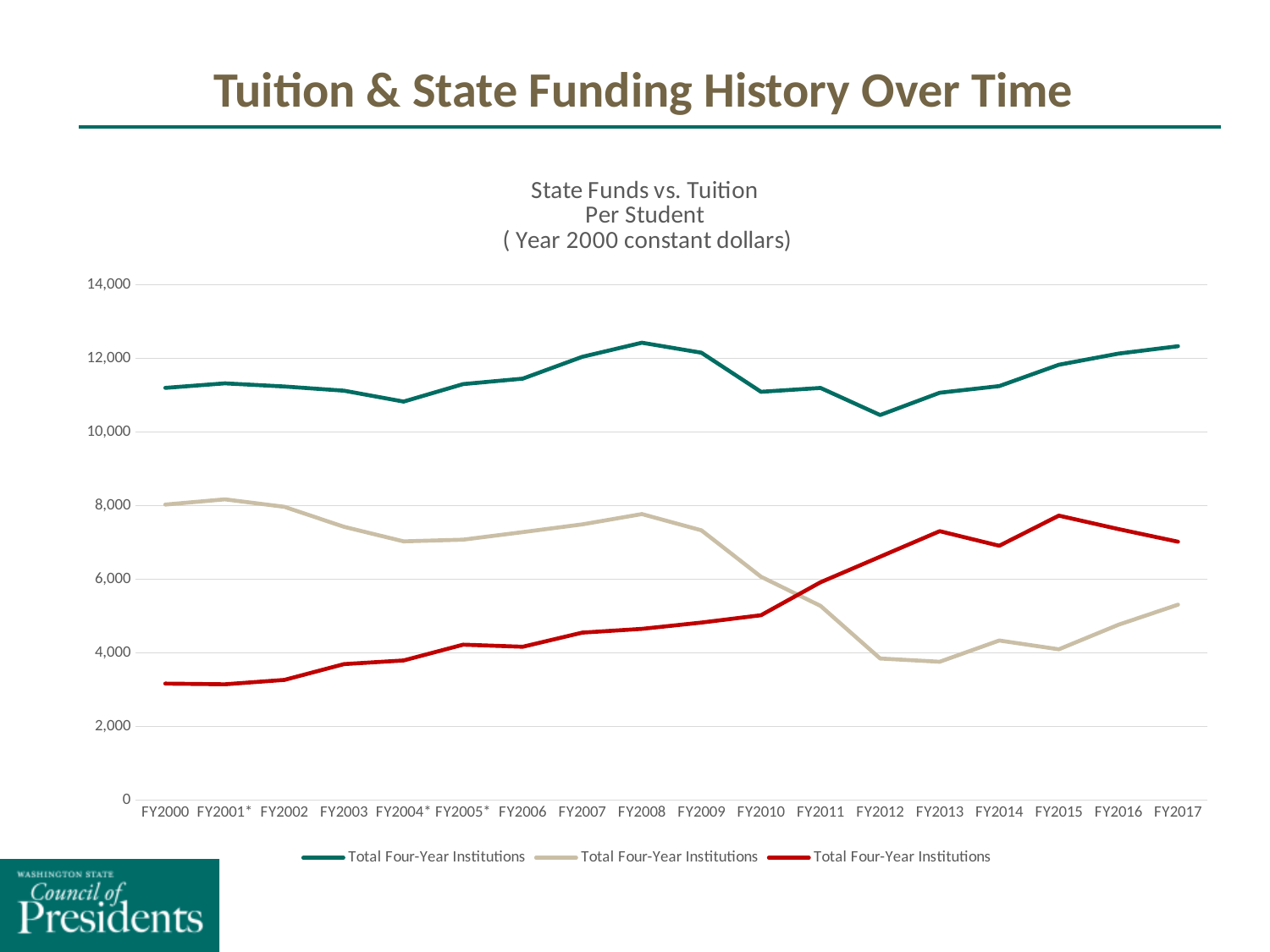

# Tuition & State Funding History Over Time

### Chart: State Funds vs. Tuition
Per Student
 ( Year 2000 constant dollars)

| Category | Total Four-Year Institutions | Total Four-Year Institutions | Total Four-Year Institutions |
|---|---|---|---|
| FY2000 | 11198.708248952029 | 8030.560959301271 | 3168.147289650757 |
| FY2001* | 11321.57148738606 | 8172.313544605265 | 3149.2579427807946 |
| FY2002 | 11236.687506112332 | 7968.230375604959 | 3268.4571305073723 |
| FY2003 | 11122.463780974529 | 7425.114595209586 | 3697.349185764944 |
| FY2004* | 10826.601937310865 | 7029.80733481627 | 3796.794602494595 |
| FY2005* | 11301.767367196559 | 7076.349027292375 | 4225.418339904184 |
| FY2006 | 11449.995062065904 | 7281.348185692938 | 4168.646876372965 |
| FY2007 | 12042.50826922179 | 7490.856763285498 | 4551.651505936291 |
| FY2008 | 12424.609923120694 | 7771.183197277419 | 4653.426725843274 |
| FY2009 | 12154.406605030304 | 7329.828470267351 | 4824.578134762954 |
| FY2010 | 11093.116603026963 | 6068.493954638582 | 5024.62264838838 |
| FY2011 | 11197.51550638879 | 5277.969473586405 | 5919.546032802385 |
| FY2012 | 10461.410461106947 | 3848.5763336782634 | 6612.834127428683 |
| FY2013 | 11067.480324901338 | 3760.4578602806355 | 7307.022464620703 |
| FY2014 | 11247.756544722935 | 4337.680543965005 | 6910.076000757931 |
| FY2015 | 11827.24557547953 | 4098.77819899717 | 7728.467376482359 |
| FY2016 | 12129.51067611371 | 4765.553193420333 | 7363.957482693377 |
| FY2017 | 12330.8097349467 | 5310.585495465886 | 7020.2242394808145 |